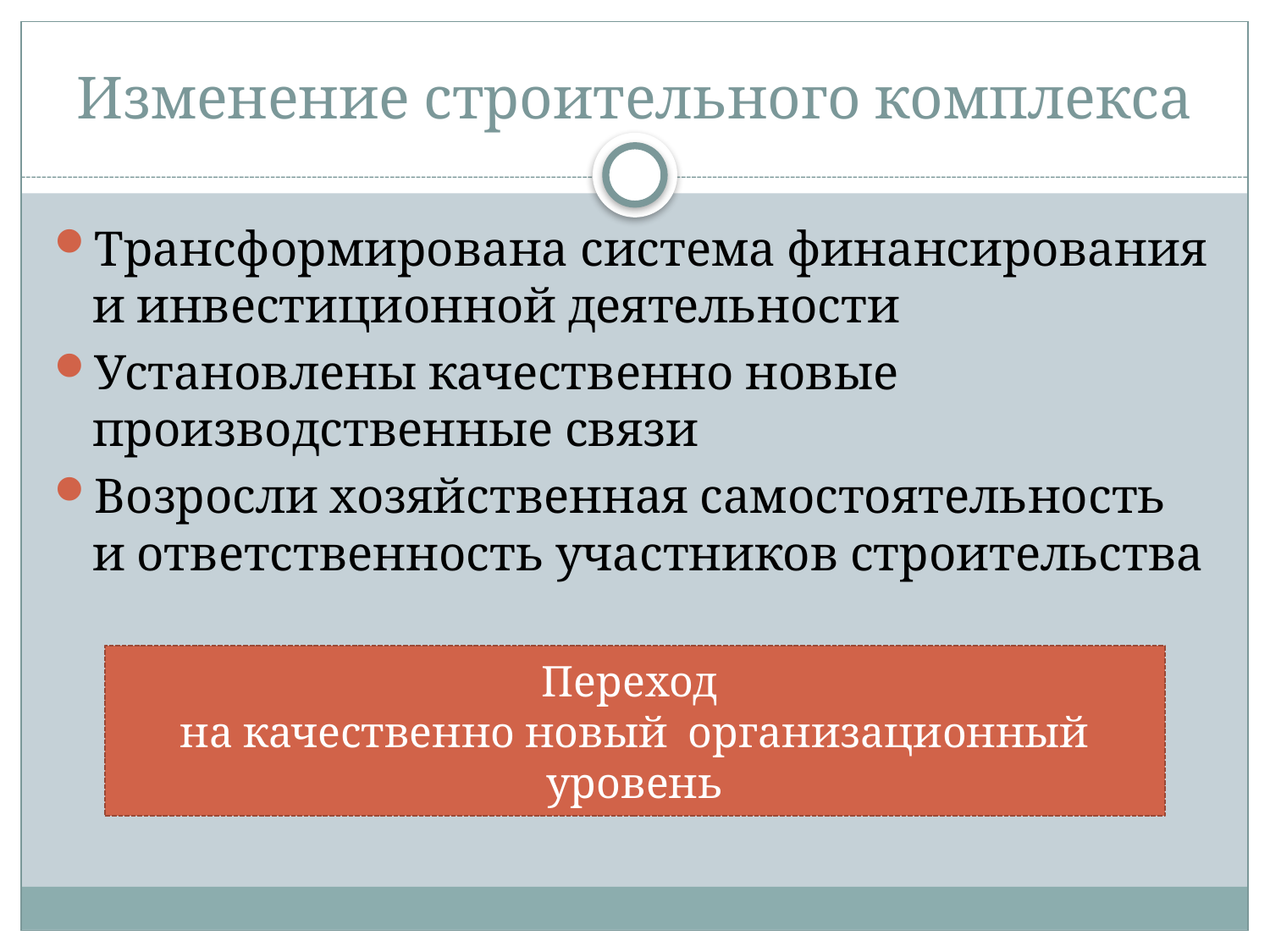

# Изменение строительного комплекса
Трансформирована система финансирования и инвестиционной деятельности
Установлены качественно новые производственные связи
Возросли хозяйственная самостоятельность и ответственность участников строительства
Переход
на качественно новый  организационный уровень